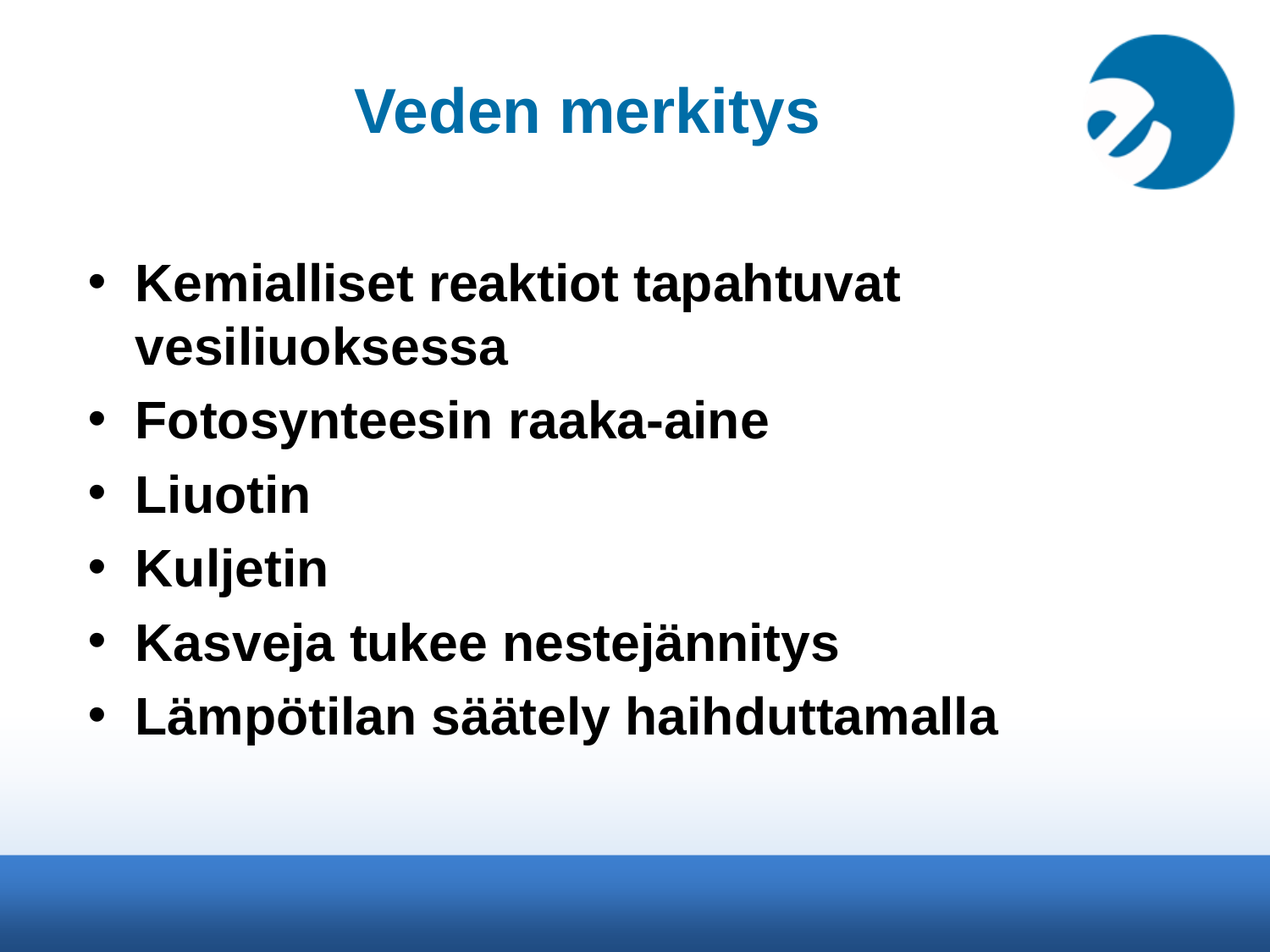

# Veden merkitys
Kemialliset reaktiot tapahtuvat vesiliuoksessa
Fotosynteesin raaka-aine
Liuotin
Kuljetin
Kasveja tukee nestejännitys
Lämpötilan säätely haihduttamalla